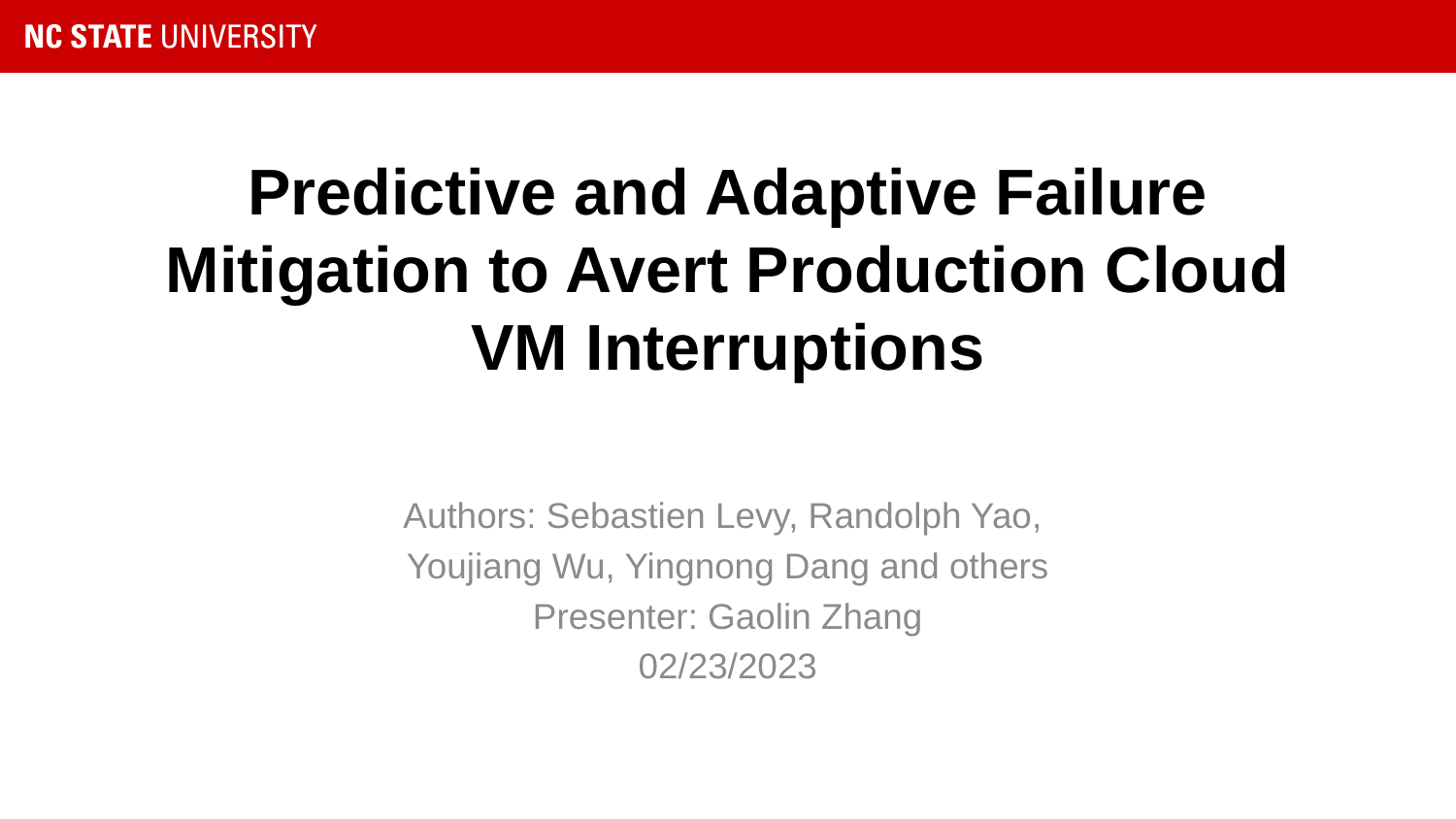

# Predictive and Adaptive Failure Mitigation to Avert Production Cloud VM Interruptions
Authors: Sebastien Levy, Randolph Yao,
Youjiang Wu, Yingnong Dang and others
Presenter: Gaolin Zhang
02/23/2023